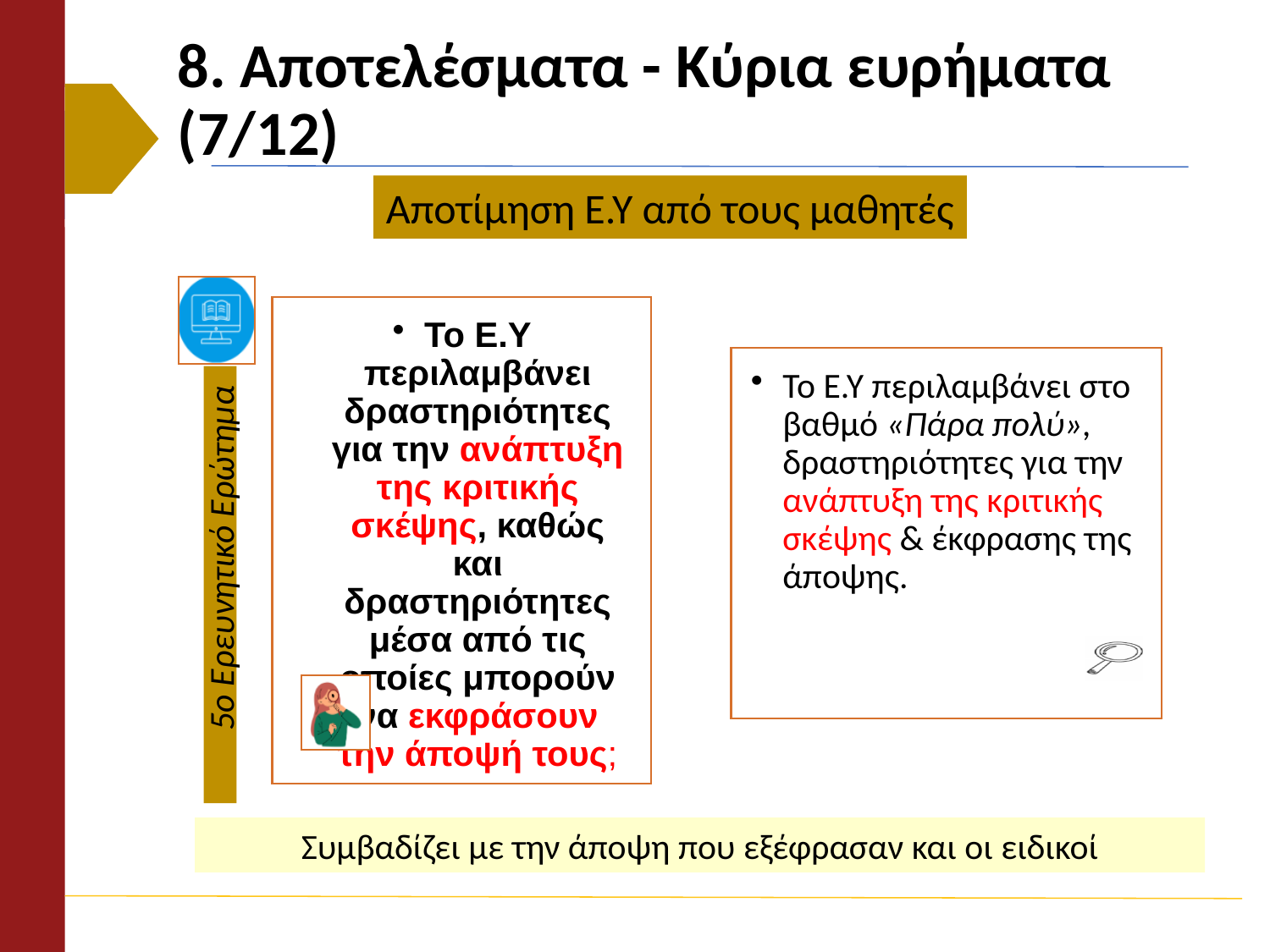

# 8. Αποτελέσματα - Κύρια ευρήματα (7/12)
Αποτίμηση Ε.Υ από τους μαθητές
5ο Ερευνητικό Ερώτημα
Το Ε.Υ περιλαμβάνει δραστηριότητες για την ανάπτυξη της κριτικής σκέψης, καθώς και δραστηριότητες μέσα από τις οποίες μπορούν να εκφράσουν την άποψή τους;

Το Ε.Υ περιλαμβάνει στο βαθμό «Πάρα πολύ», δραστηριότητες για την ανάπτυξη της κριτικής σκέψης & έκφρασης της άποψης.
Συμβαδίζει με την άποψη που εξέφρασαν και οι ειδικοί